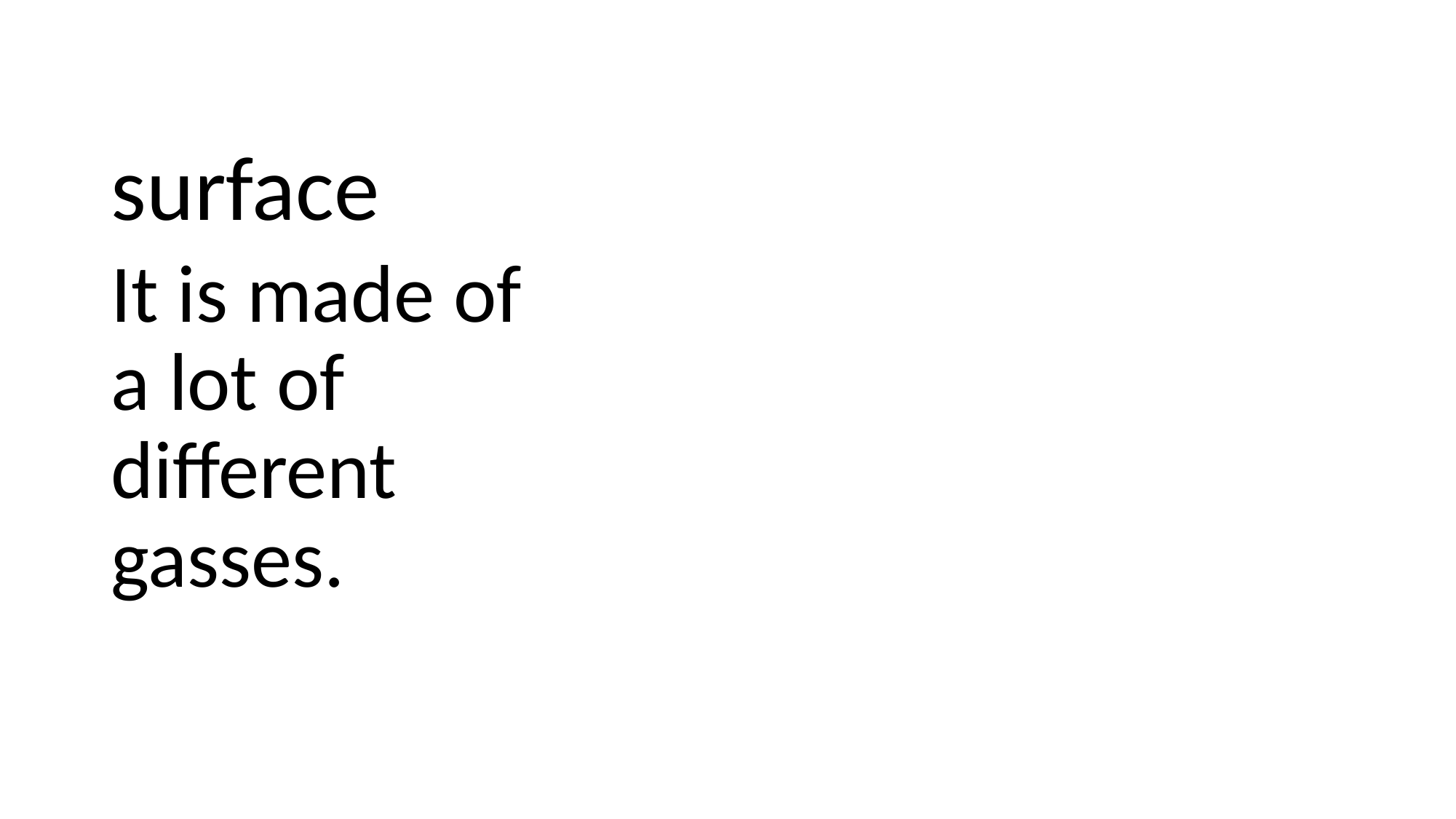

# surface

It is made of a lot of different gasses.